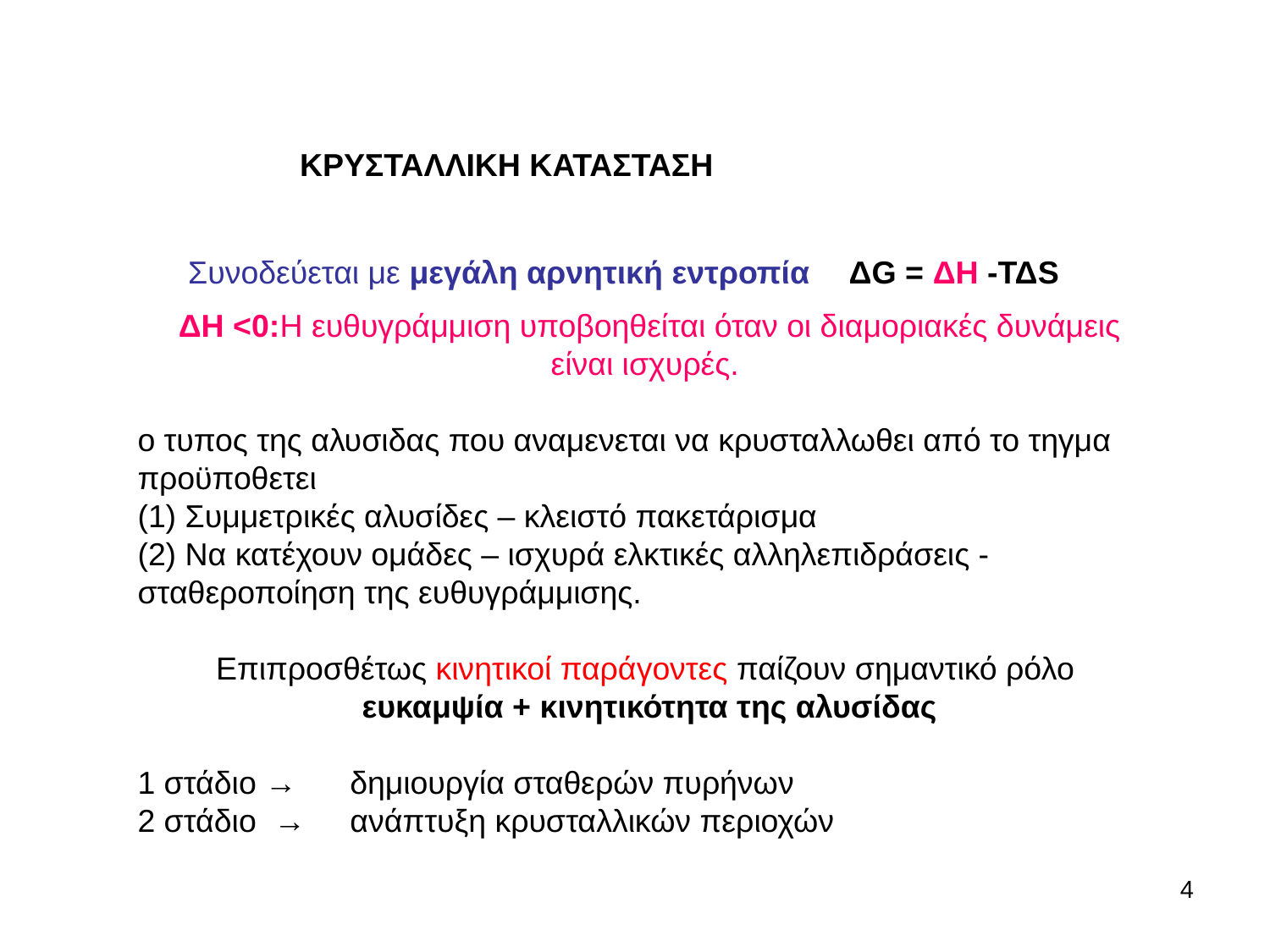

ΚΡΥΣΤΑΛΛΙΚΗ ΚΑΤΑΣΤΑΣΗ
Συνοδεύεται με μεγάλη αρνητική εντροπία
ΔG = ΔΗ -ΤΔS
 ΔΗ <0:Η ευθυγράμμιση υποβοηθείται όταν οι διαμοριακές δυνάμεις είναι ισχυρές.

ο τυπος της αλυσιδας που αναμενεται να κρυσταλλωθει από το τηγμα προϋποθετει
(1) Συμμετρικές αλυσίδες – κλειστό πακετάρισμα
(2) Να κατέχουν ομάδες – ισχυρά ελκτικές αλληλεπιδράσεις - σταθεροποίηση της ευθυγράμμισης.

Επιπροσθέτως κινητικοί παράγοντες παίζουν σημαντικό ρόλο
 ευκαμψία + κινητικότητα της αλυσίδας

1 στάδιο →      δημιουργία σταθερών πυρήνων
2 στάδιο  →     ανάπτυξη κρυσταλλικών περιοχών
4